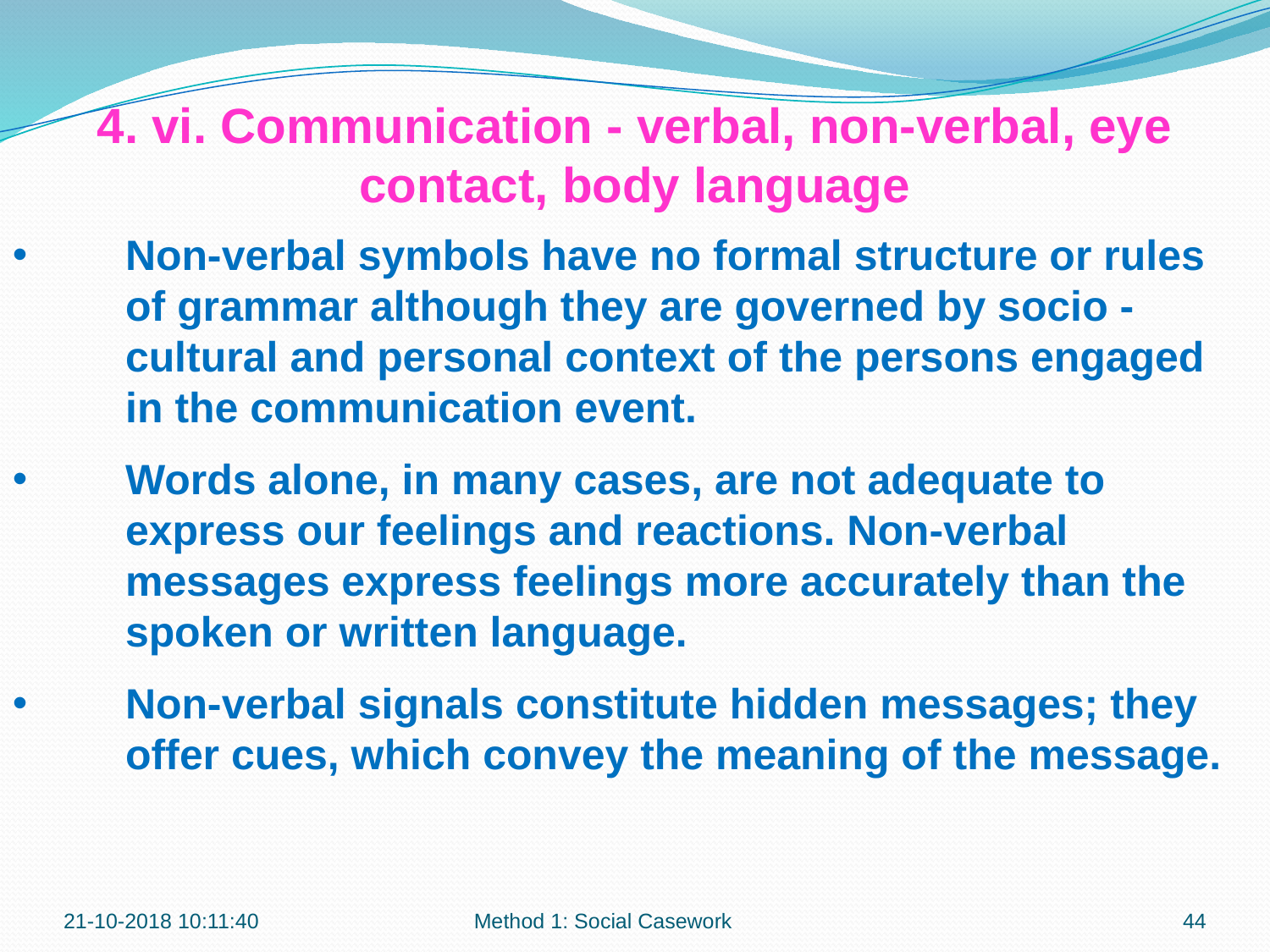

4. vi. Communication - verbal, non-verbal, eye contact, body language
Non-verbal symbols have no formal structure or rules of grammar although they are governed by socio - cultural and personal context of the persons engaged in the communication event.
Words alone, in many cases, are not adequate to express our feelings and reactions. Non-verbal messages express feelings more accurately than the spoken or written language.
Non-verbal signals constitute hidden messages; they offer cues, which convey the meaning of the message.
21-10-2018 10:11:40
Method 1: Social Casework
44